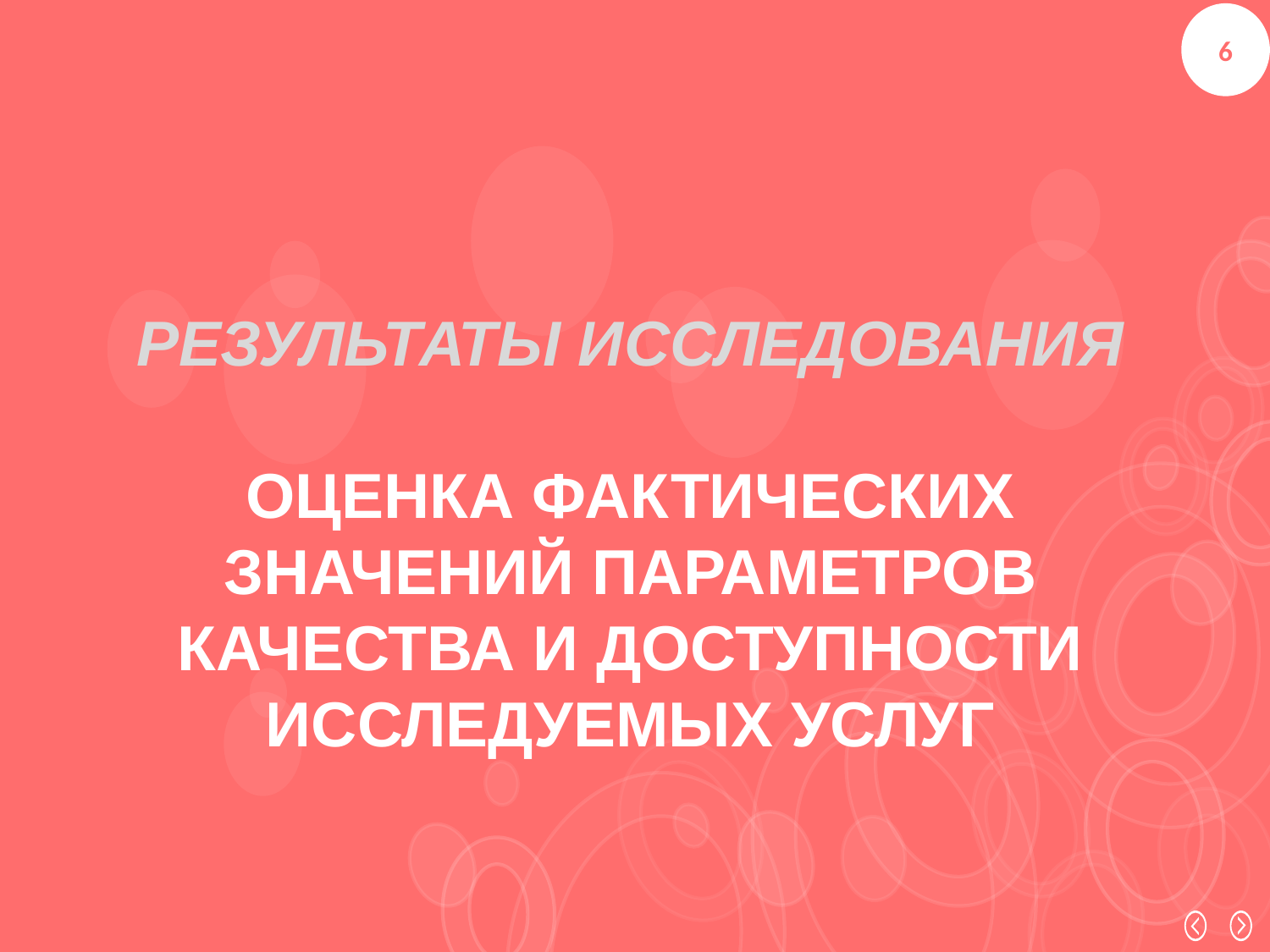

РЕЗУЛЬТАТЫ ИССЛЕДОВАНИЯ

оценка фактических значений параметров качества и доступности исследуемых услуг